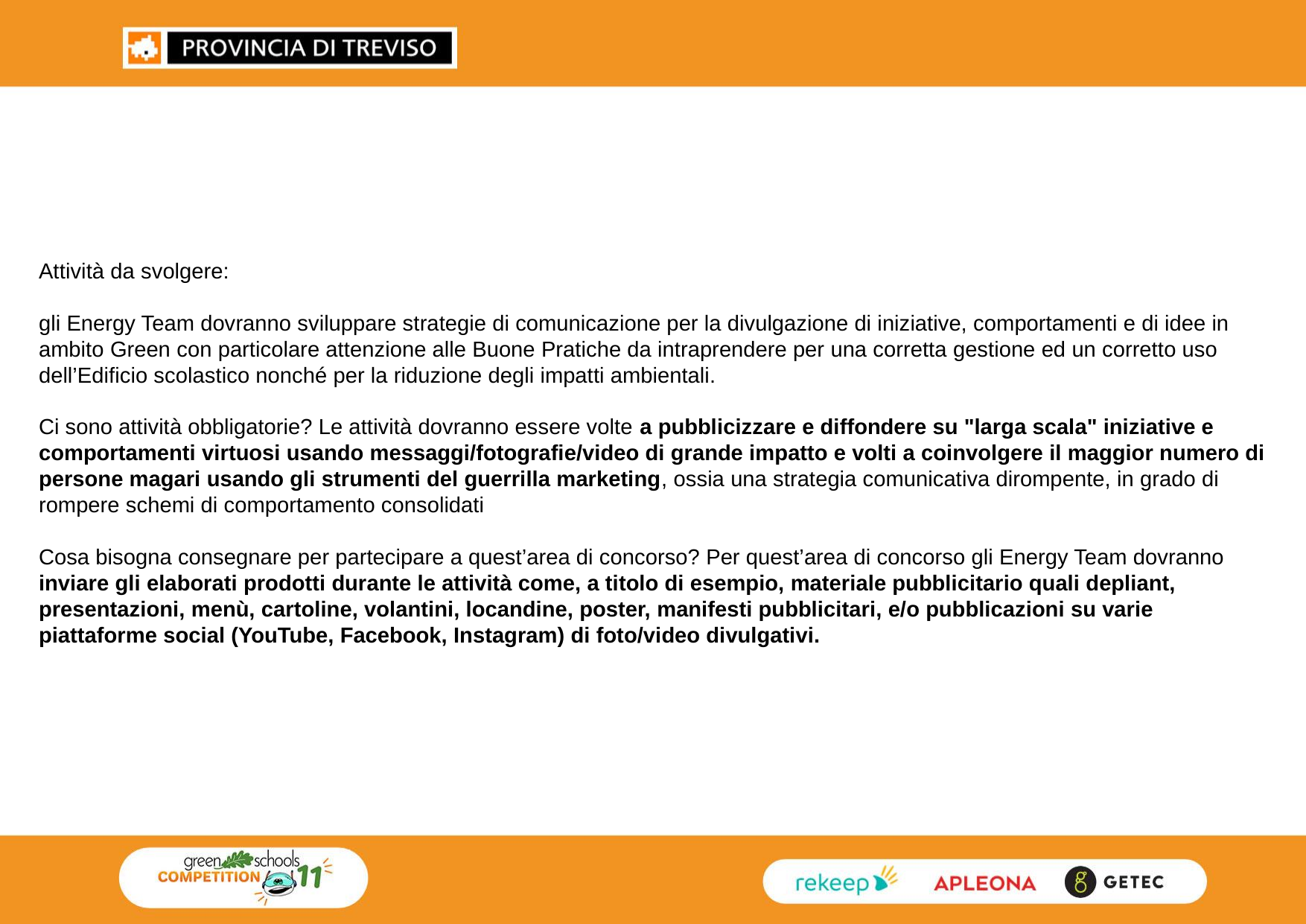

Attività da svolgere:

gli Energy Team dovranno sviluppare strategie di comunicazione per la divulgazione di iniziative, comportamenti e di idee in ambito Green con particolare attenzione alle Buone Pratiche da intraprendere per una corretta gestione ed un corretto uso dell’Edificio scolastico nonché per la riduzione degli impatti ambientali.

Ci sono attività obbligatorie? Le attività dovranno essere volte a pubblicizzare e diffondere su "larga scala" iniziative e comportamenti virtuosi usando messaggi/fotografie/video di grande impatto e volti a coinvolgere il maggior numero di persone magari usando gli strumenti del guerrilla marketing, ossia una strategia comunicativa dirompente, in grado di rompere schemi di comportamento consolidati

Cosa bisogna consegnare per partecipare a quest’area di concorso? Per quest’area di concorso gli Energy Team dovranno inviare gli elaborati prodotti durante le attività come, a titolo di esempio, materiale pubblicitario quali depliant, presentazioni, menù, cartoline, volantini, locandine, poster, manifesti pubblicitari, e/o pubblicazioni su varie piattaforme social (YouTube, Facebook, Instagram) di foto/video divulgativi.